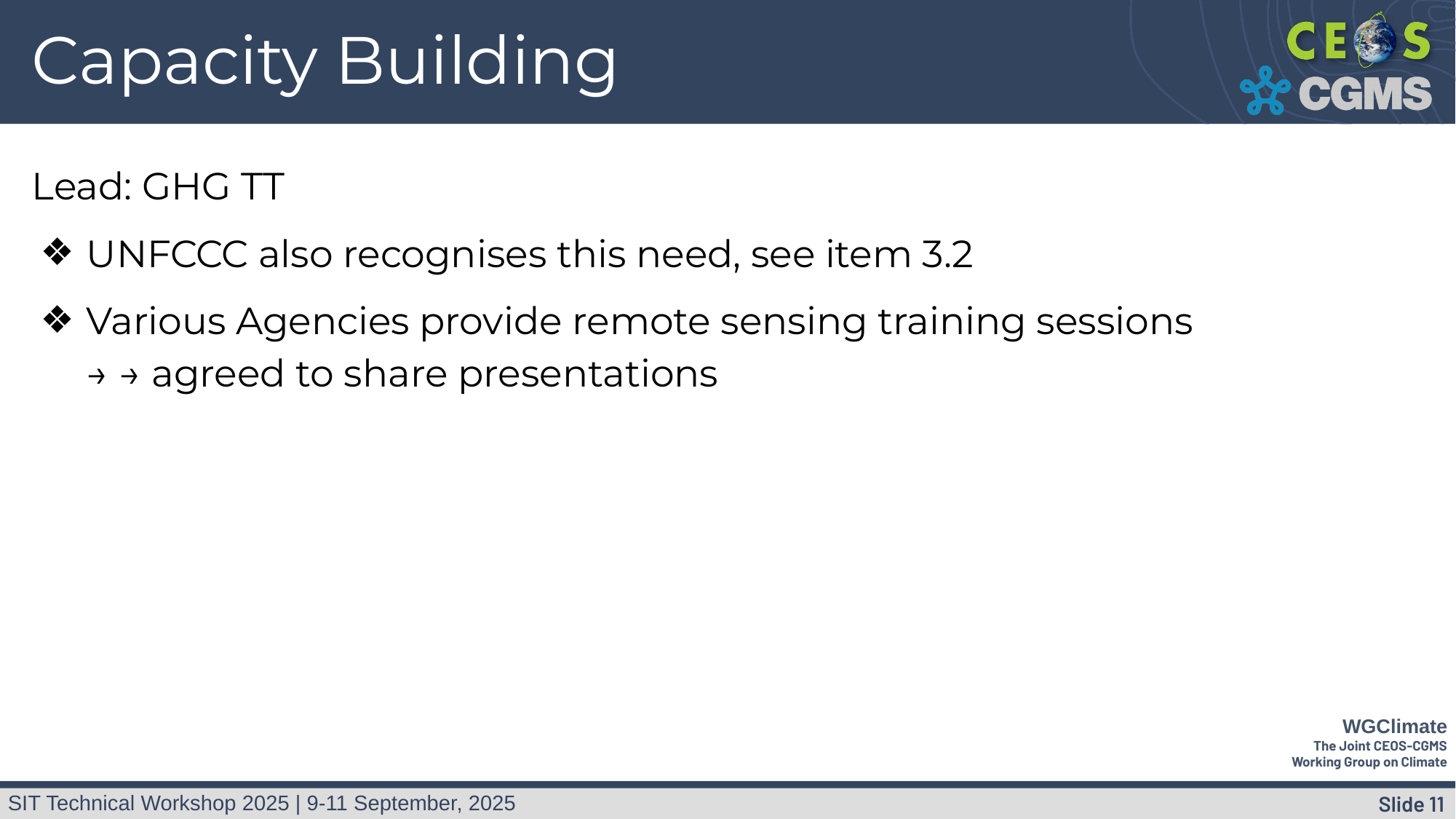

# Capacity Building
Lead: GHG TT
UNFCCC also recognises this need, see item 3.2
Various Agencies provide remote sensing training sessions
→ → agreed to share presentations